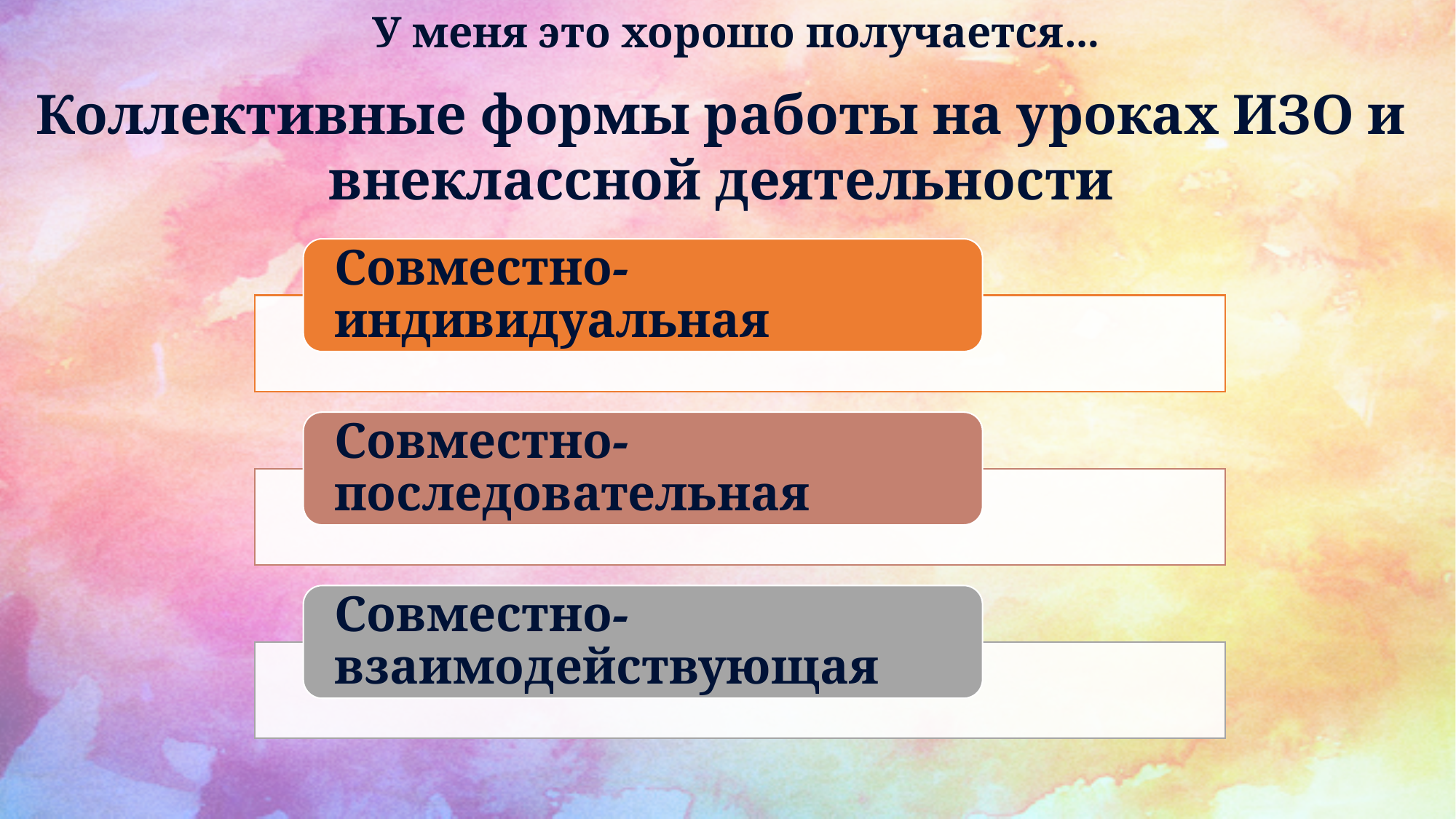

У меня это хорошо получается…
Коллективные формы работы на уроках ИЗО и внеклассной деятельности
Совместно-индивидуальная
Совместно-последовательная
Совместно-взаимодействующая